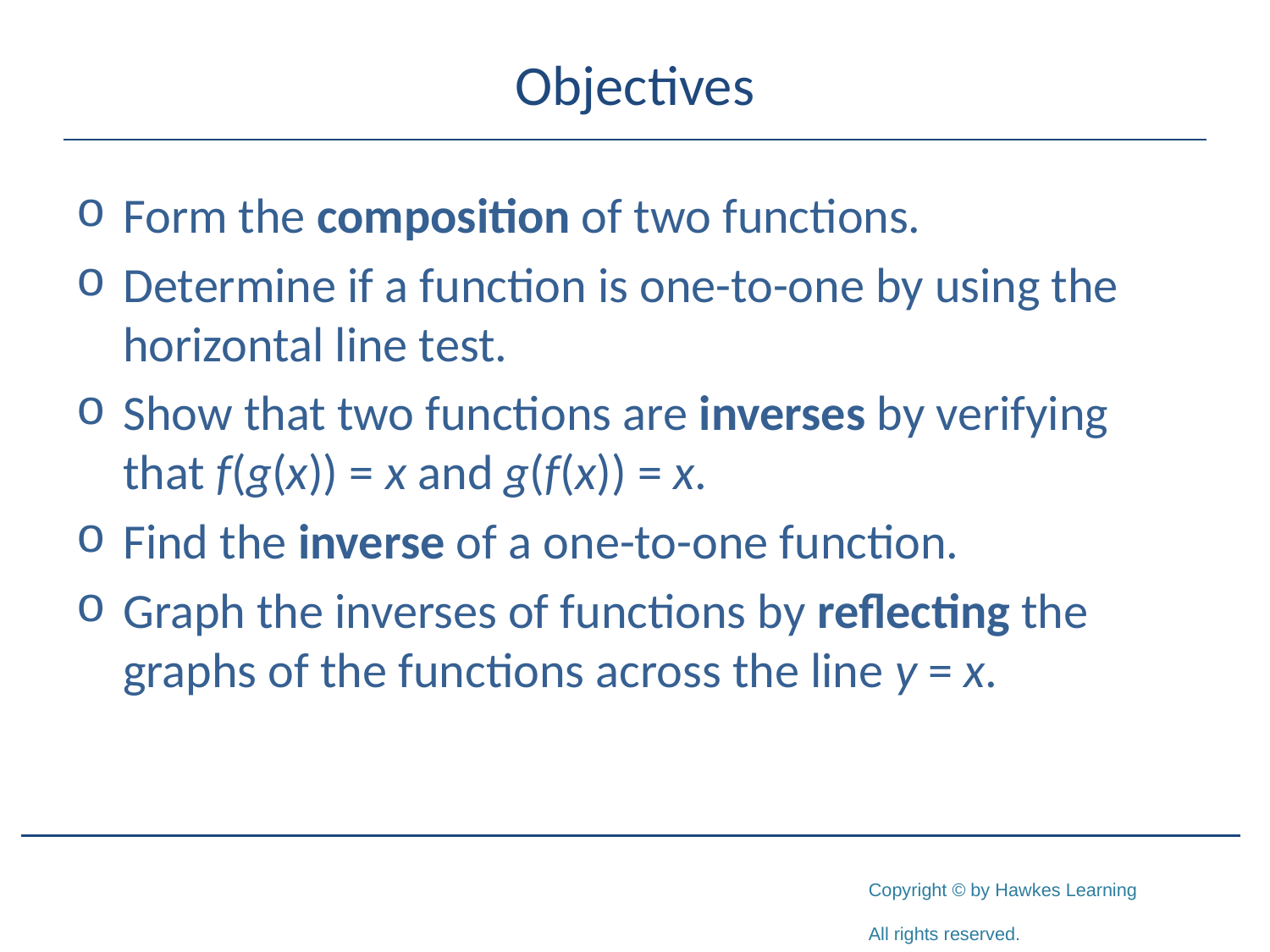

# Objectives
Form the composition of two functions.
Determine if a function is one-to-one by using the horizontal line test.
Show that two functions are inverses by verifying that f(g(x)) = x and g(f(x)) = x.
Find the inverse of a one-to-one function.
Graph the inverses of functions by reflecting the graphs of the functions across the line y = x.